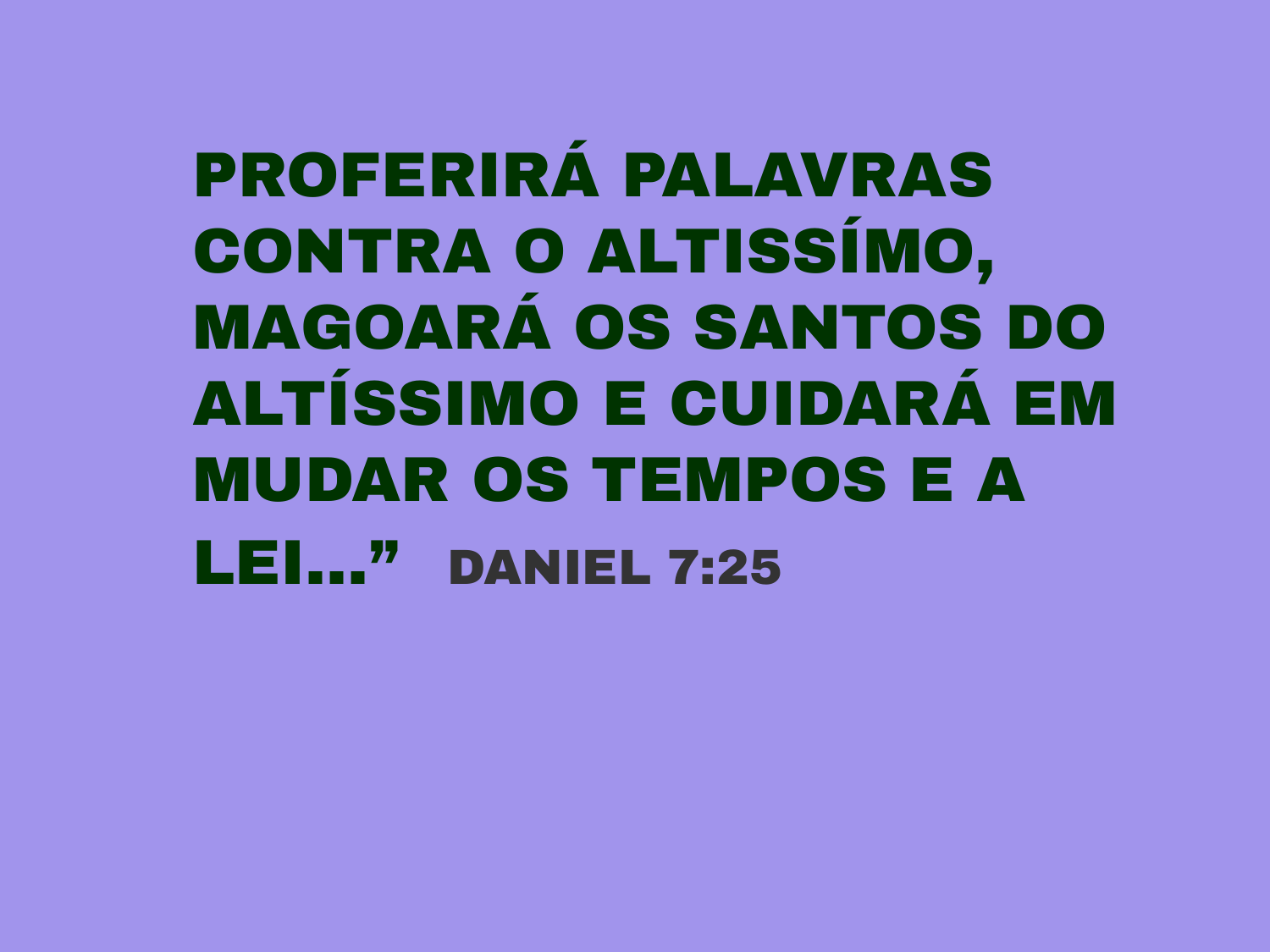

PROFERIRÁ PALAVRAS CONTRA O ALTISSÍMO, MAGOARÁ OS SANTOS DO ALTÍSSIMO E CUIDARÁ EM MUDAR OS TEMPOS E A LEI...”  DANIEL 7:25